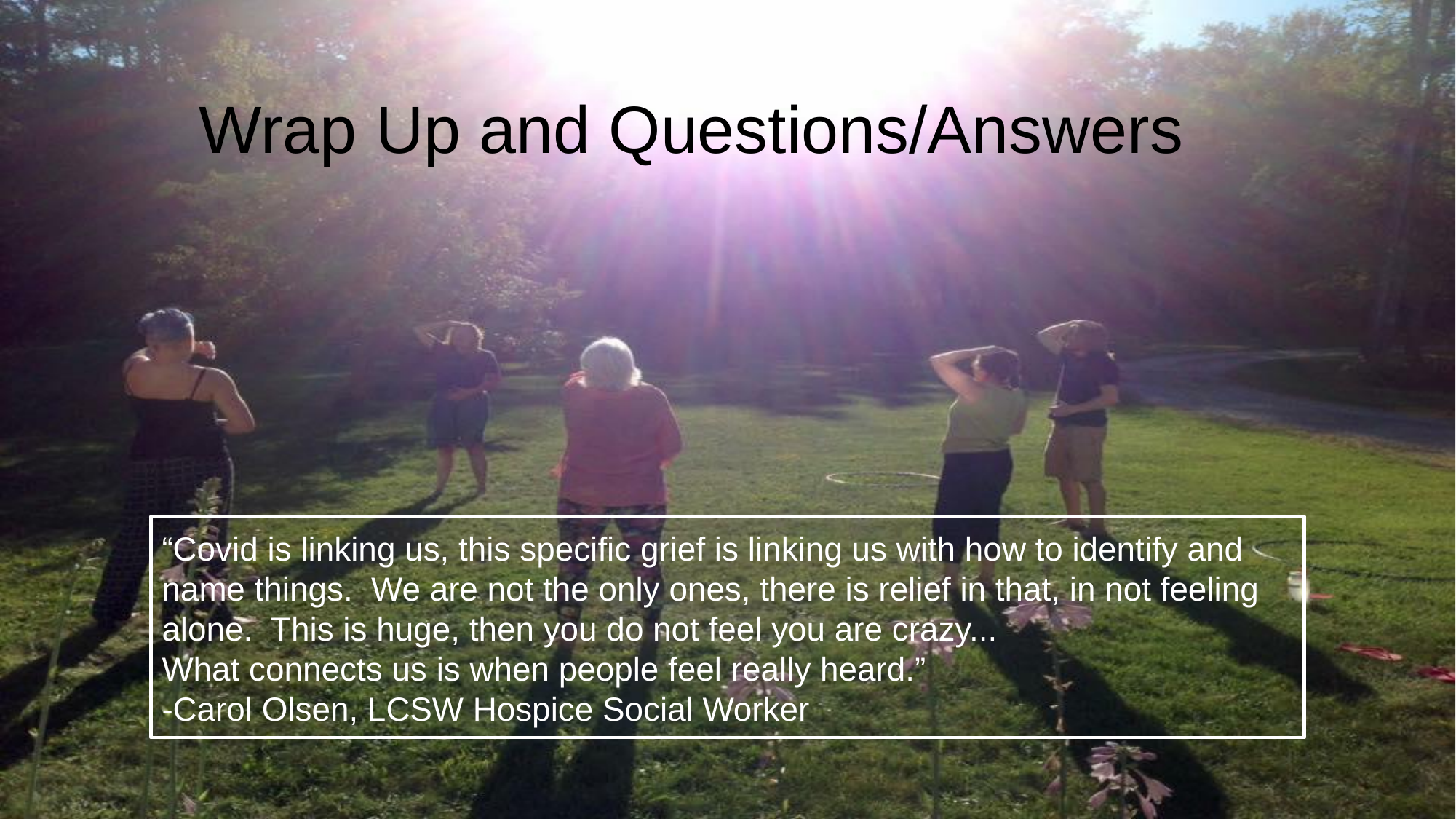

# Wrap Up and Questions/Answers
“Covid is linking us, this specific grief is linking us with how to identify and name things.  We are not the only ones, there is relief in that, in not feeling alone.  This is huge, then you do not feel you are crazy...
What connects us is when people feel really heard.”                                       -Carol Olsen, LCSW Hospice Social Worker